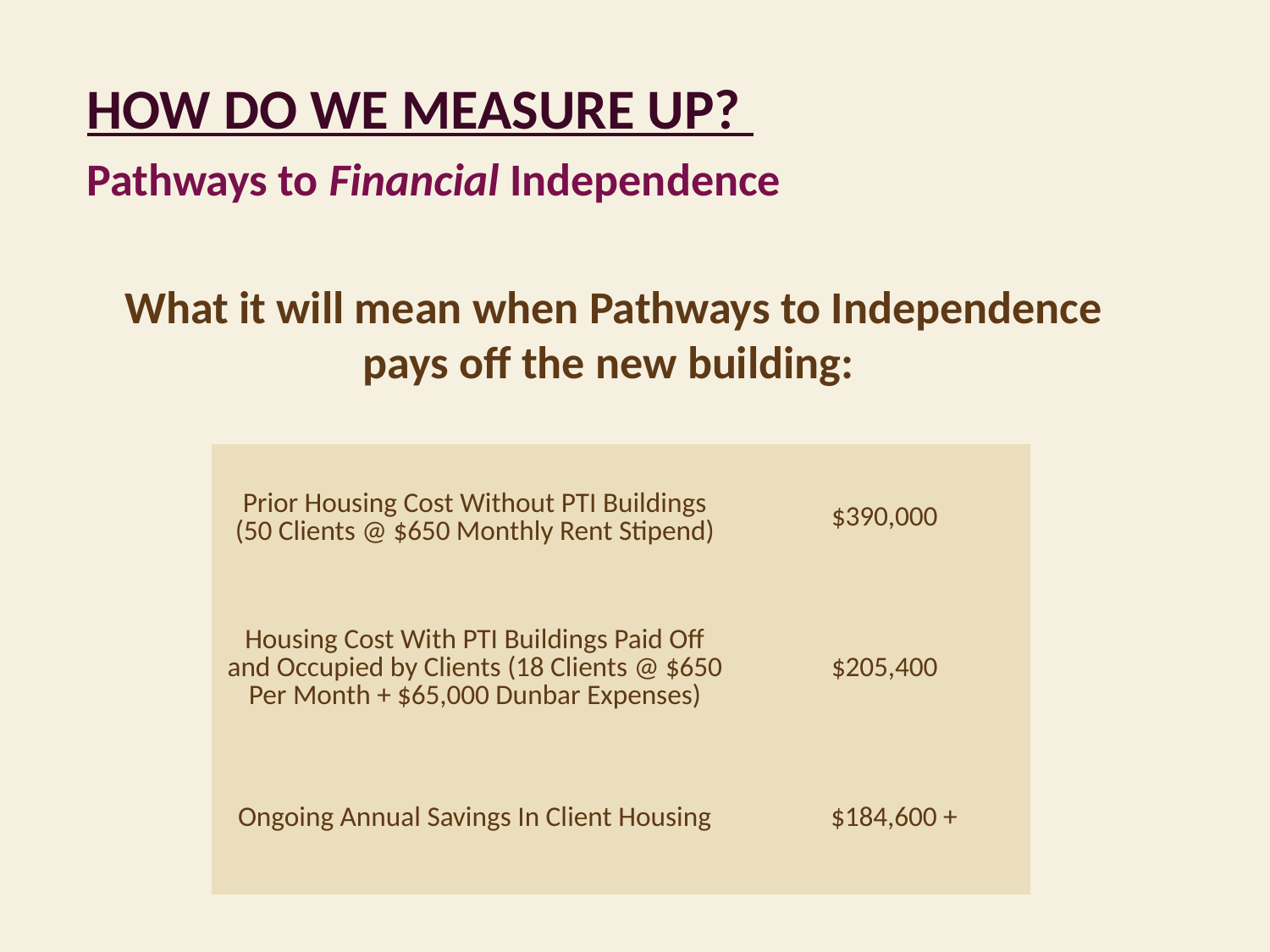

How Do We Measure Up?
Pathways to Financial Independence

What it will mean when Pathways to Independence pays off the new building:

| Prior Housing Cost Without PTI Buildings (50 Clients @ $650 Monthly Rent Stipend) | $390,000 |
| --- | --- |
| Housing Cost With PTI Buildings Paid Off and Occupied by Clients (18 Clients @ $650 Per Month + $65,000 Dunbar Expenses) | $205,400 |
| Ongoing Annual Savings In Client Housing | $184,600 + |